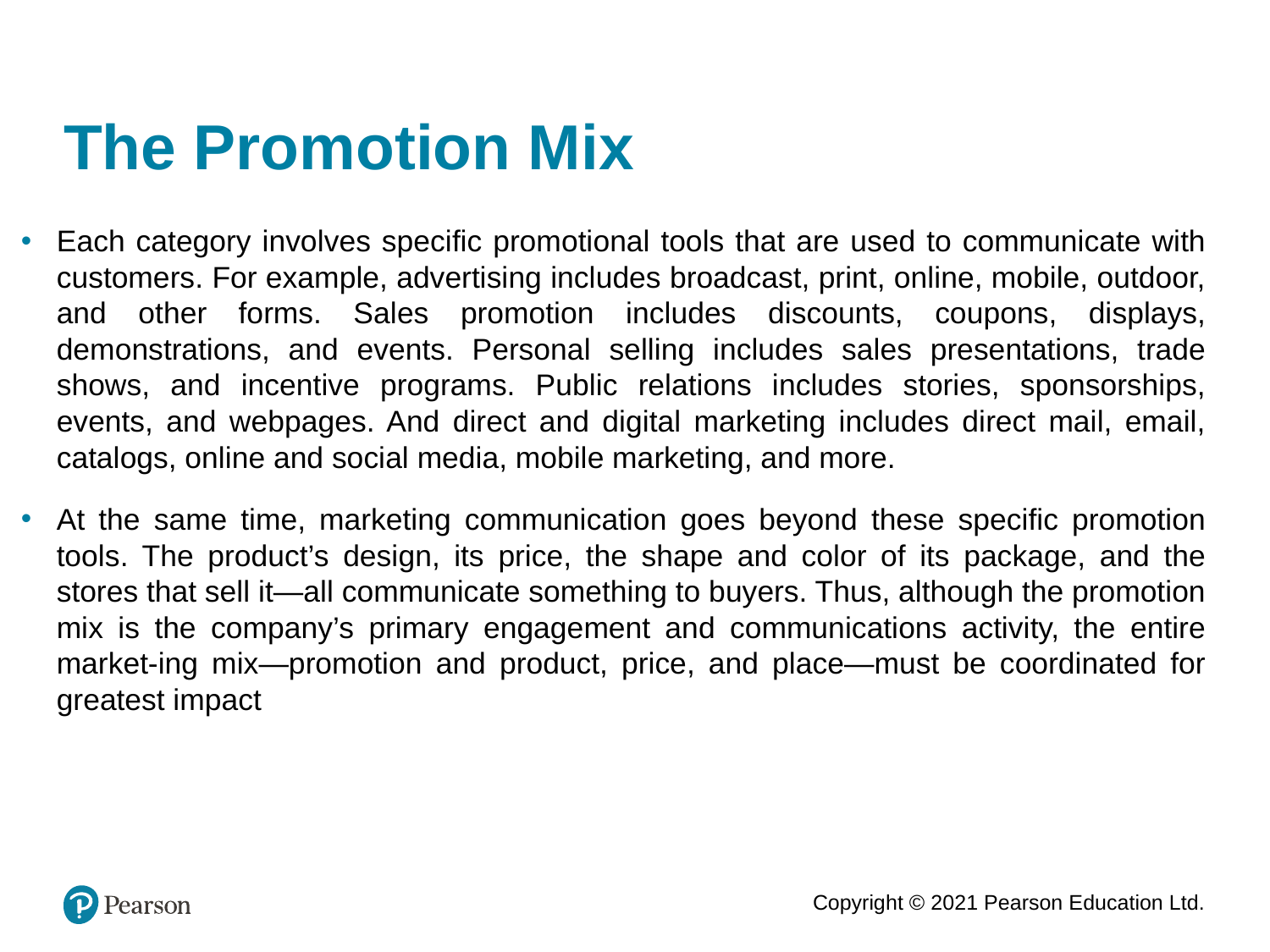

# The Promotion Mix
Each category involves specific promotional tools that are used to communicate with customers. For example, advertising includes broadcast, print, online, mobile, outdoor, and other forms. Sales promotion includes discounts, coupons, displays, demonstrations, and events. Personal selling includes sales presentations, trade shows, and incentive programs. Public relations includes stories, sponsorships, events, and webpages. And direct and digital marketing includes direct mail, email, catalogs, online and social media, mobile marketing, and more.
At the same time, marketing communication goes beyond these specific promotion tools. The product’s design, its price, the shape and color of its package, and the stores that sell it—all communicate something to buyers. Thus, although the promotion mix is the company’s primary engagement and communications activity, the entire market-ing mix—promotion and product, price, and place—must be coordinated for greatest impact